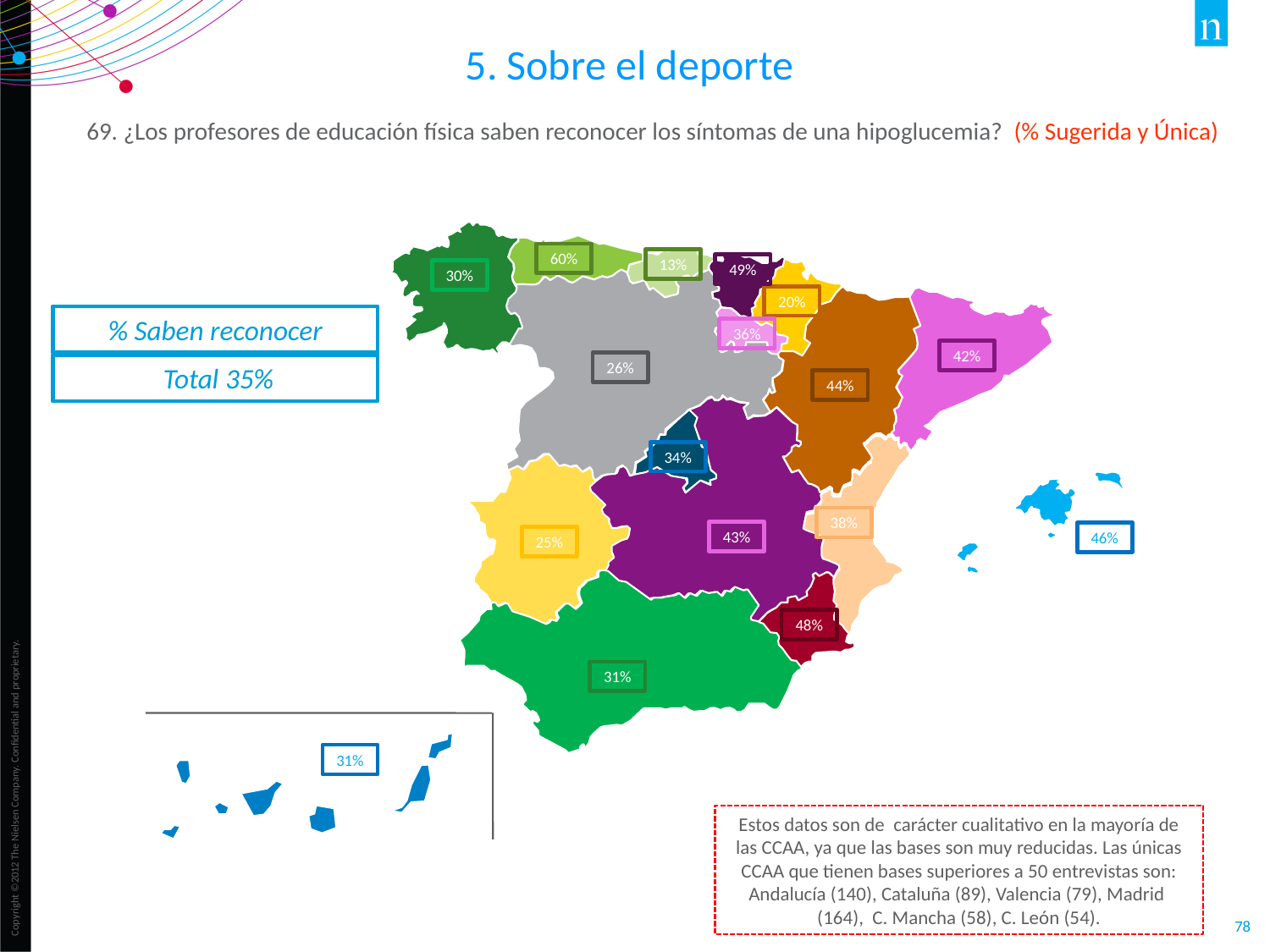

5. Sobre el deporte
69. ¿Los profesores de educación física saben reconocer los síntomas de una hipoglucemia?  (% Sugerida y Única)

60%

13%

49%

30%

20%

% Saben reconocer

36%
42%
26%
 Total 35%
44%

34%

38%
43%
46%
25%

48%
31%

31%
Estos datos son de  carácter cualitativo en la mayoría de las CCAA, ya que las bases son muy reducidas. Las únicas CCAA que tienen bases superiores a 50 entrevistas son: Andalucía (140), Cataluña (89), Valencia (79), Madrid  (164),  C. Mancha (58), C. León (54).